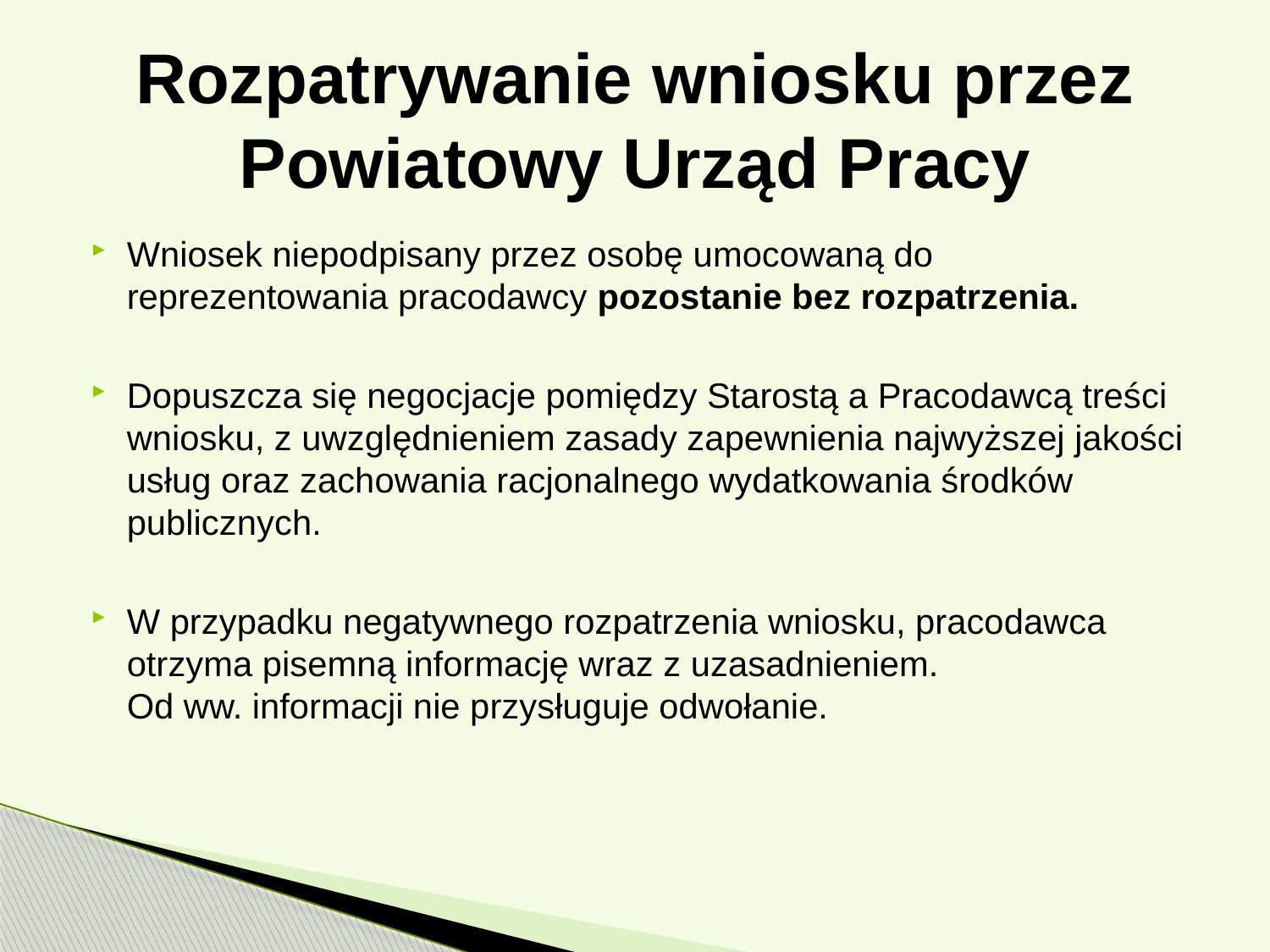

# Rozpatrywanie wniosku przez Powiatowy Urząd Pracy

Wniosek niepodpisany przez osobę umocowaną do reprezentowania pracodawcy pozostanie bez rozpatrzenia.

Dopuszcza się negocjacje pomiędzy Starostą a Pracodawcą treści wniosku, z uwzględnieniem zasady zapewnienia najwyższej jakości usług oraz zachowania racjonalnego wydatkowania środków publicznych.

W przypadku negatywnego rozpatrzenia wniosku, pracodawca otrzyma pisemną informację wraz z uzasadnieniem.
Od ww. informacji nie przysługuje odwołanie.